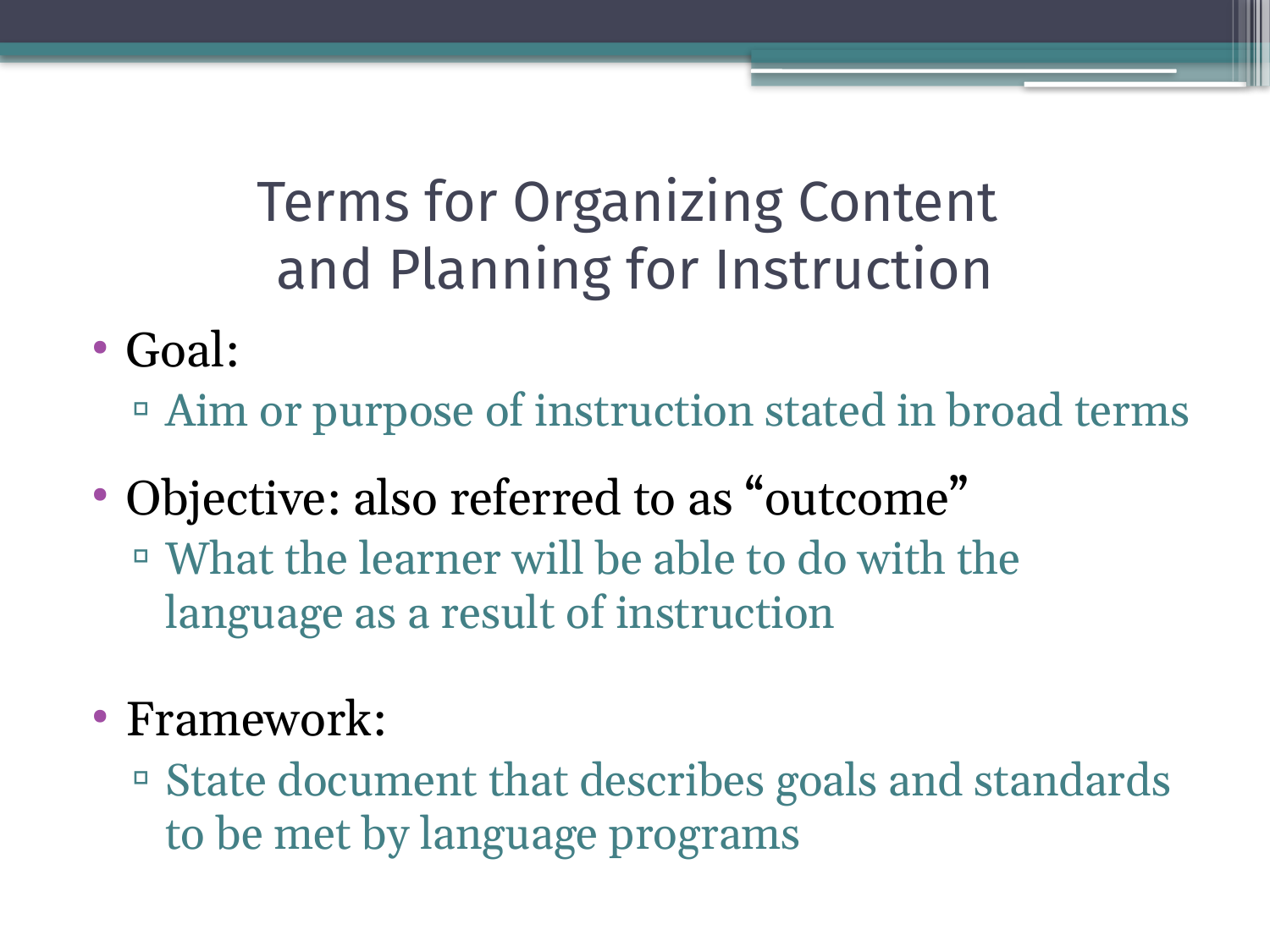

# Terms for Organizing Content and Planning for Instruction
Goal:
Aim or purpose of instruction stated in broad terms

Objective: also referred to as “outcome”
What the learner will be able to do with the language as a result of instruction

Framework:
State document that describes goals and standards to be met by language programs